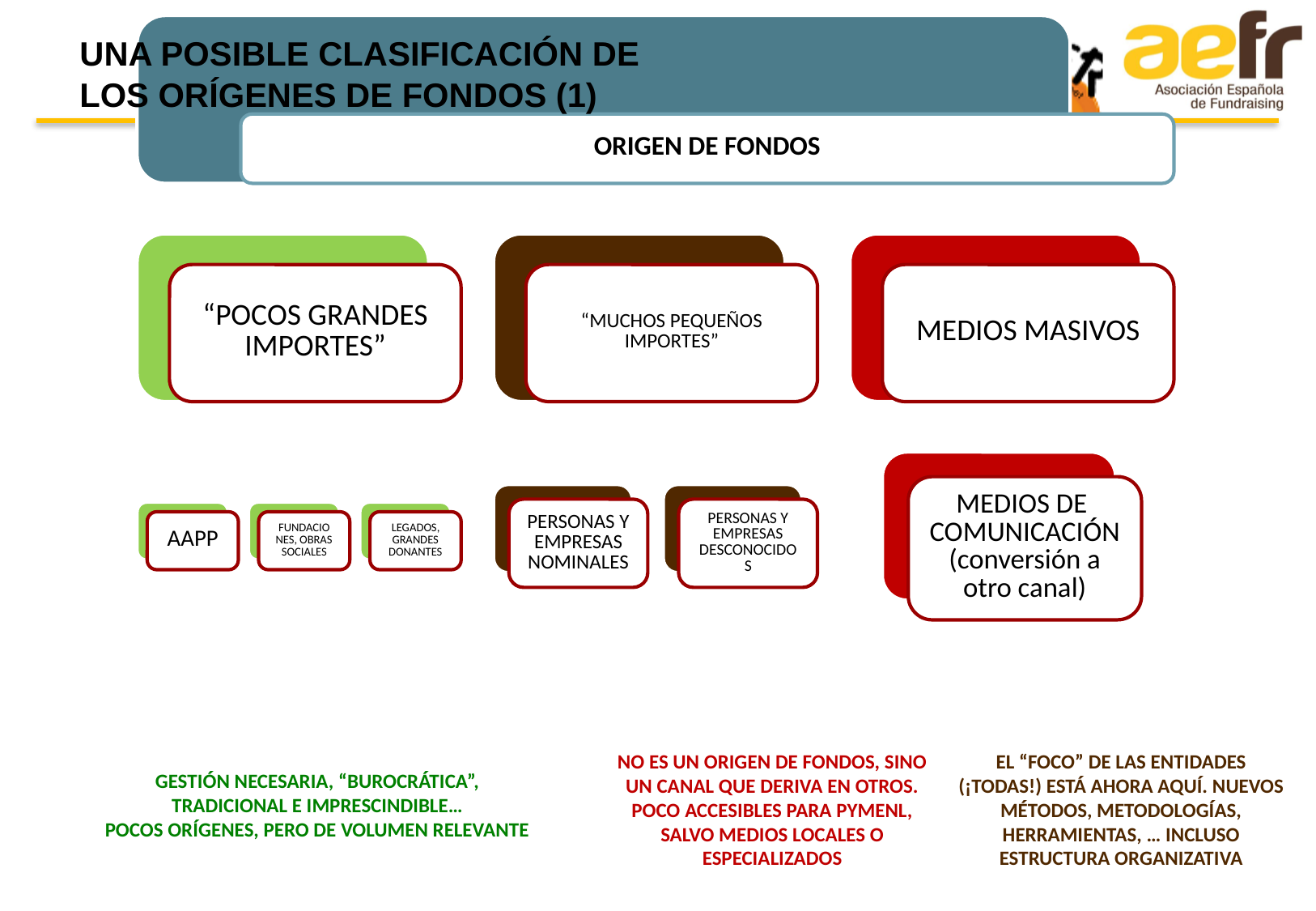

ORIGEN DE FONDOS
“POCOS GRANDES IMPORTES”
AAPP
FUNDACIONES, OBRAS SOCIALES
“MUCHOS PEQUEÑOS IMPORTES”
PERSONAS Y EMPRESAS NOMINALES
PERSONAS Y EMPRESAS DESCONOCIDOS
LEGADOS, GRANDES DONANTES
MEDIOS MASIVOS
MEDIOS DE  COMUNICACIÓN (conversión a otro canal)
UNA POSIBLE CLASIFICACIÓN DE LOS ORÍGENES DE FONDOS (1)
NO ES UN ORIGEN DE FONDOS, SINO UN CANAL QUE DERIVA EN OTROS. POCO ACCESIBLES PARA PYMENL, SALVO MEDIOS LOCALES O ESPECIALIZADOS
EL “FOCO” DE LAS ENTIDADES (¡TODAS!) ESTÁ AHORA AQUÍ. NUEVOS MÉTODOS, METODOLOGÍAS, HERRAMIENTAS, … INCLUSO ESTRUCTURA ORGANIZATIVA
GESTIÓN NECESARIA, “BUROCRÁTICA”, TRADICIONAL E IMPRESCINDIBLE…
POCOS ORÍGENES, PERO DE VOLUMEN RELEVANTE